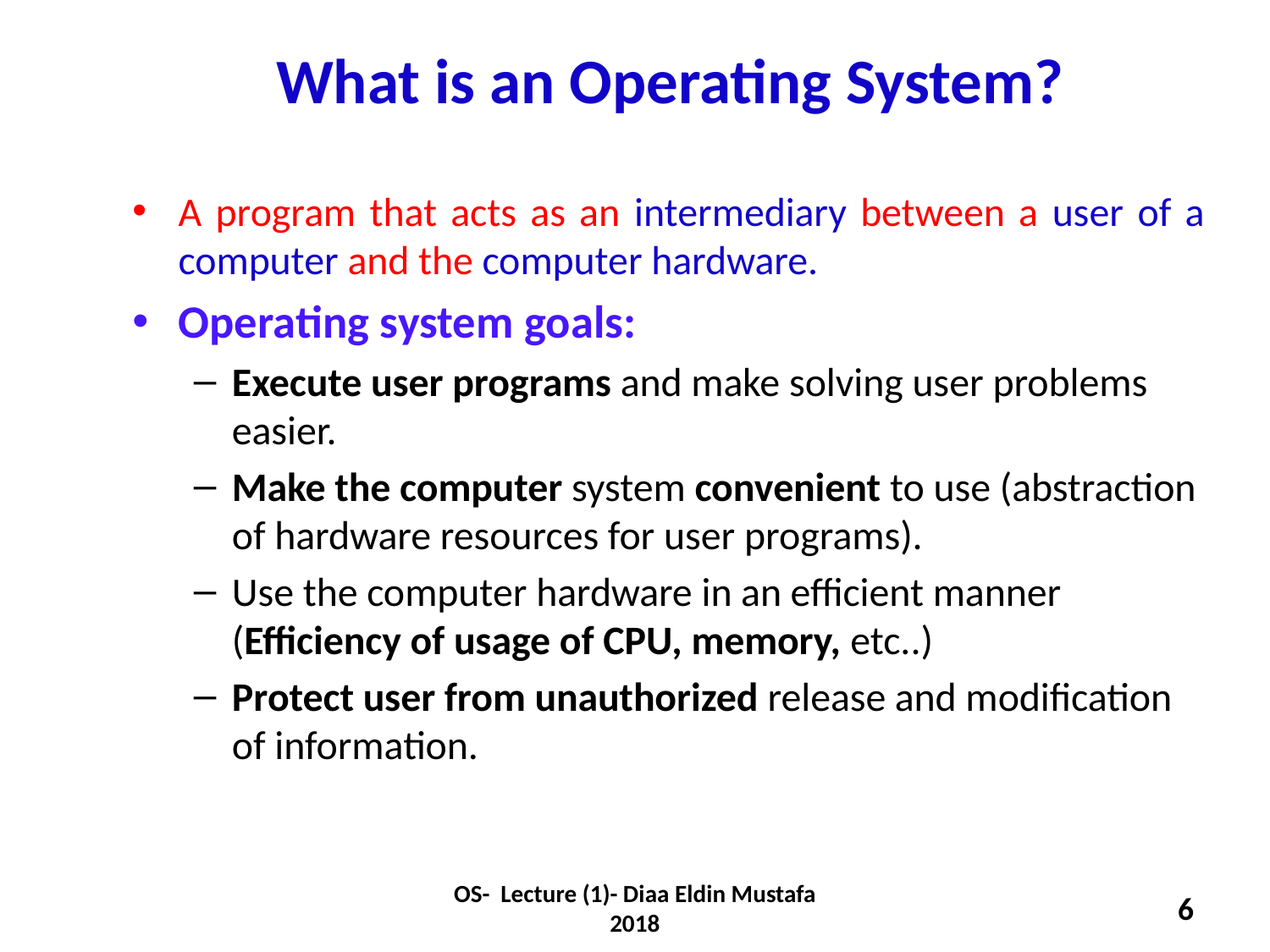

What is an Operating System?
A program that acts as an intermediary between a user of a computer and the computer hardware.
Operating system goals:
Execute user programs and make solving user problems easier.
Make the computer system convenient to use (abstraction of hardware resources for user programs).
Use the computer hardware in an efficient manner (Efficiency of usage of CPU, memory, etc..)
Protect user from unauthorized release and modification of information.
OS-  Lecture (1)- Diaa Eldin Mustafa 2018
6